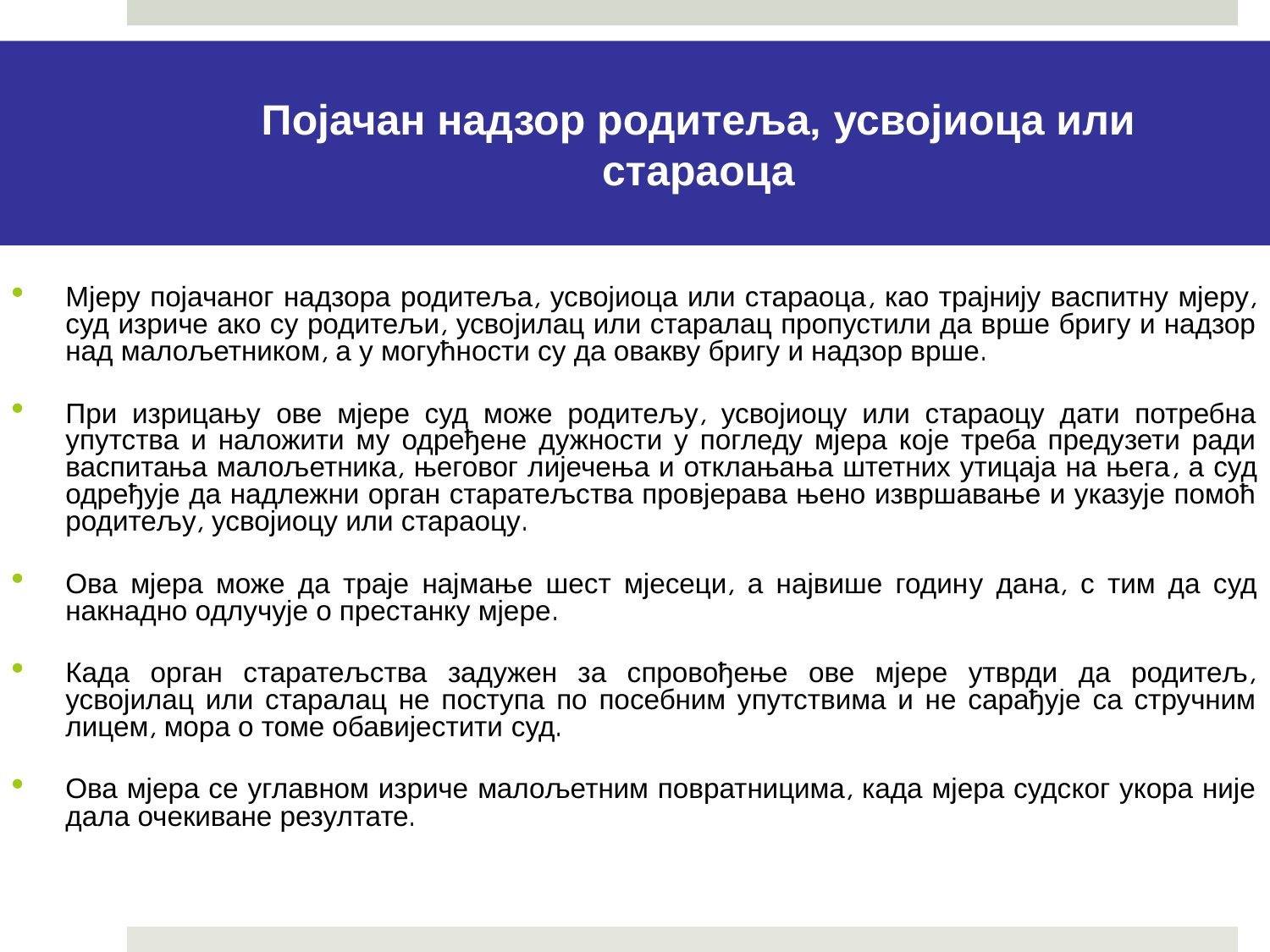

Појачан надзор родитеља, усвојиоца или стараоца
Мјеру појачаног надзора родитеља, усвојиоца или стараоца, као трајнију васпитну мјеру, суд изриче ако су родитељи, усвојилац или старалац пропустили да врше бригу и надзор над малољетником, а у могућности су да овакву бригу и надзор врше.
При изрицању ове мјере суд може родитељу, усвојиоцу или стараоцу дати потребна упутства и наложити му одређене дужности у погледу мјера које треба предузети ради васпитања малољетника, његовог лијечења и отклањања штетних утицаја на њега, а суд одређује да надлежни орган старатељства провјерава њено извршавање и указује помоћ родитељу, усвојиоцу или стараоцу.
Ова мјера може да траје најмање шест мјесеци, а највише годину дана, с тим да суд накнадно одлучује о престанку мјере.
Када орган старатељства задужен за спровођење ове мјере утврди да родитељ, усвојилац или старалац не поступа по посебним упутствима и не сарађује са стручним лицем, мора о томе обавијестити суд.
Ова мјера се углавном изриче малољетним повратницима, када мјера судског укора није дала очекиване резултате.